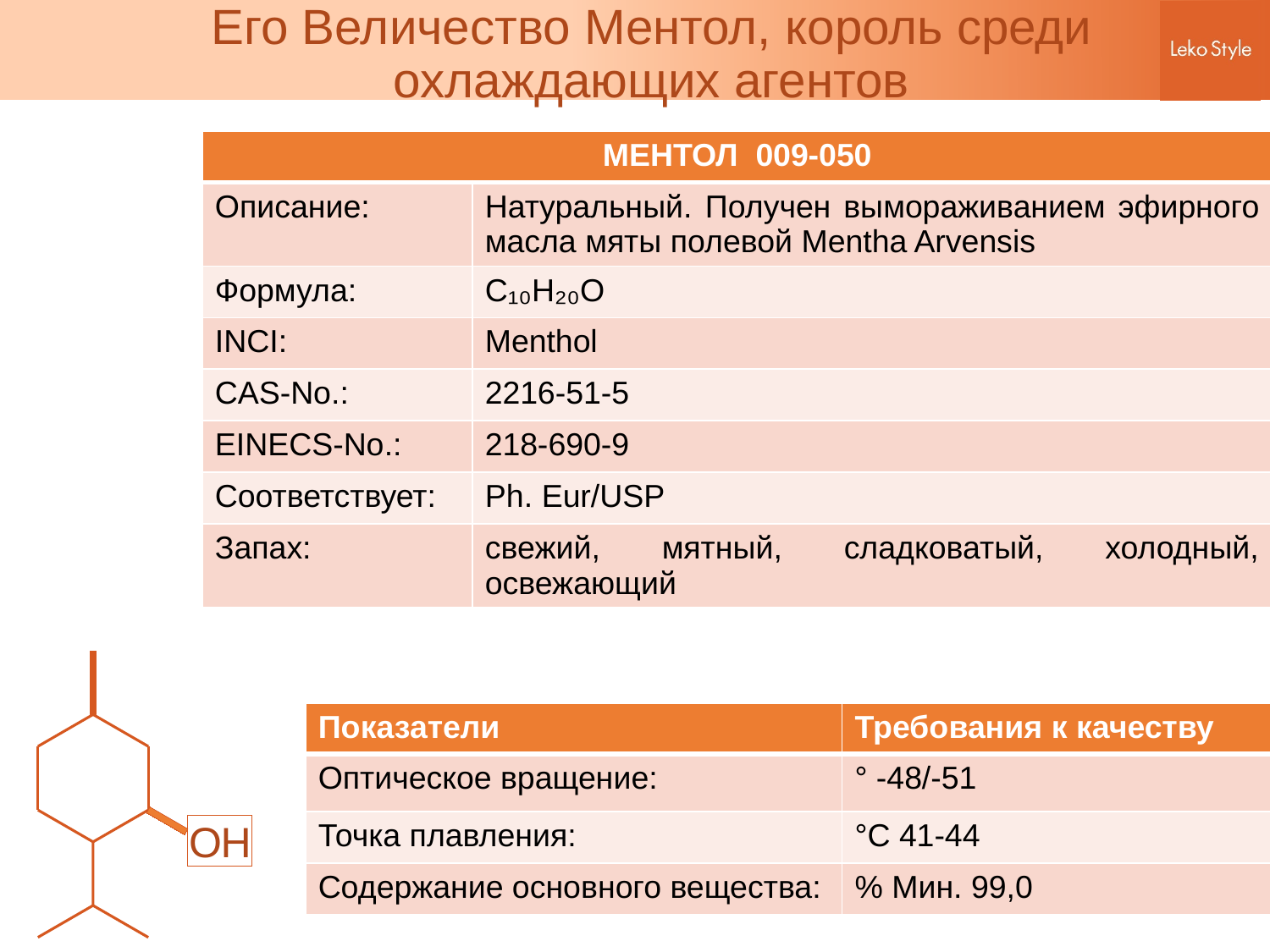

# Его Величество Ментол, король среди охлаждающих агентов
| МЕНТОЛ 009-050 |  |
| --- | --- |
| Описание: | Натуральный. Получен вымораживанием эфирного масла мяты полевой Mentha Arvensis |
| Формула: | C₁₀H₂₀O |
| INCI: | Menthol |
| CAS-No.: | 2216-51-5 |
| EINECS-No.: | 218-690-9 |
| Соответствует: | Ph. Eur/USP |
| Запах: | свежий, мятный, сладковатый, холодный, освежающий |

| Показатели | Требования к качеству |
| --- | --- |
| Оптическое вращение: | ° -48/-51 |
| Точка плавления: | °С 41-44 |
| Содержание основного вещества: | % Мин. 99,0 |

OH